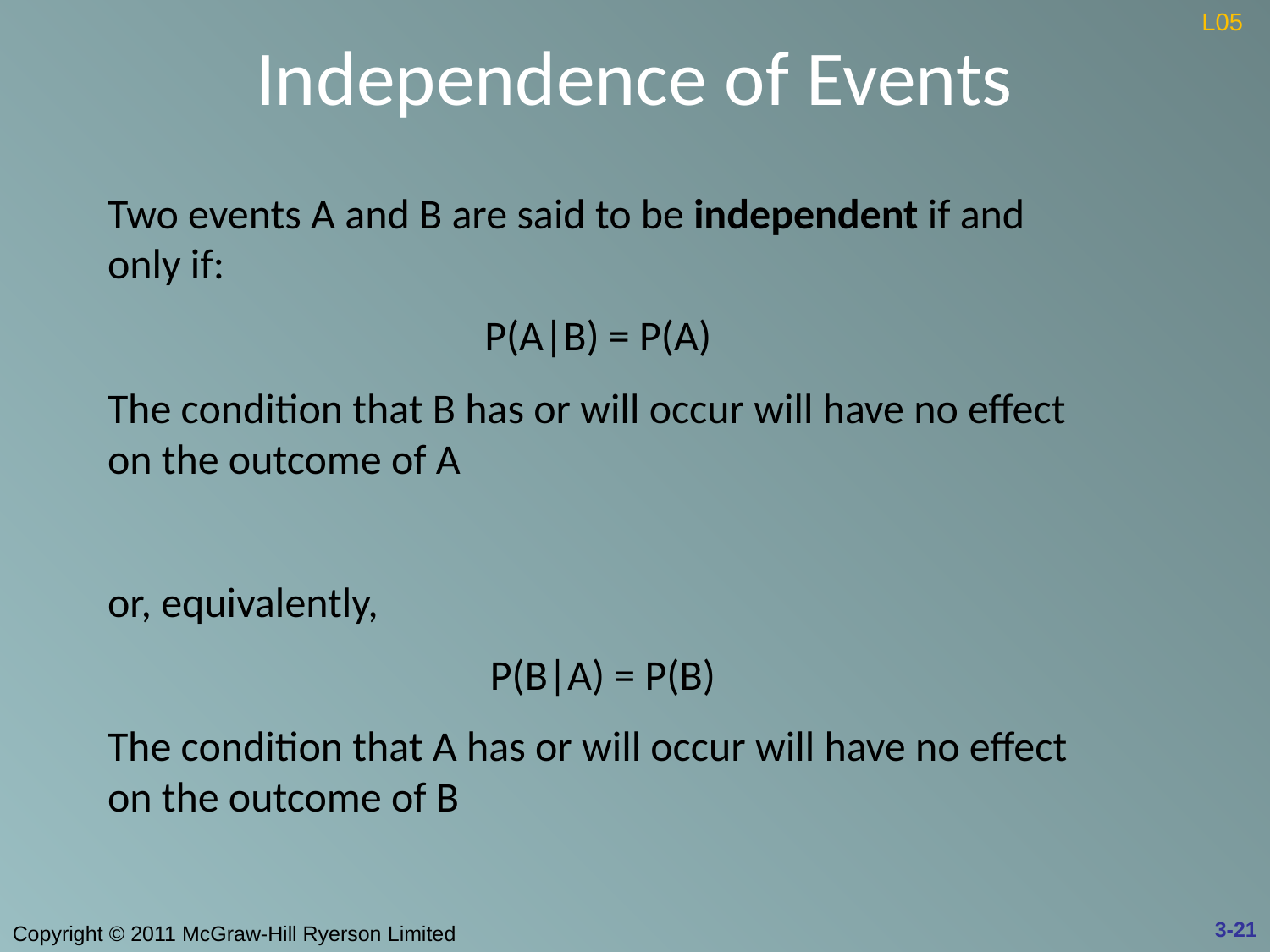

# Independence of Events
L05
Two events A and B are said to be independent if and only if:
P(A|B) = P(A)
The condition that B has or will occur will have no effect on the outcome of A

or, equivalently,
P(B|A) = P(B)
The condition that A has or will occur will have no effect on the outcome of B
3-21